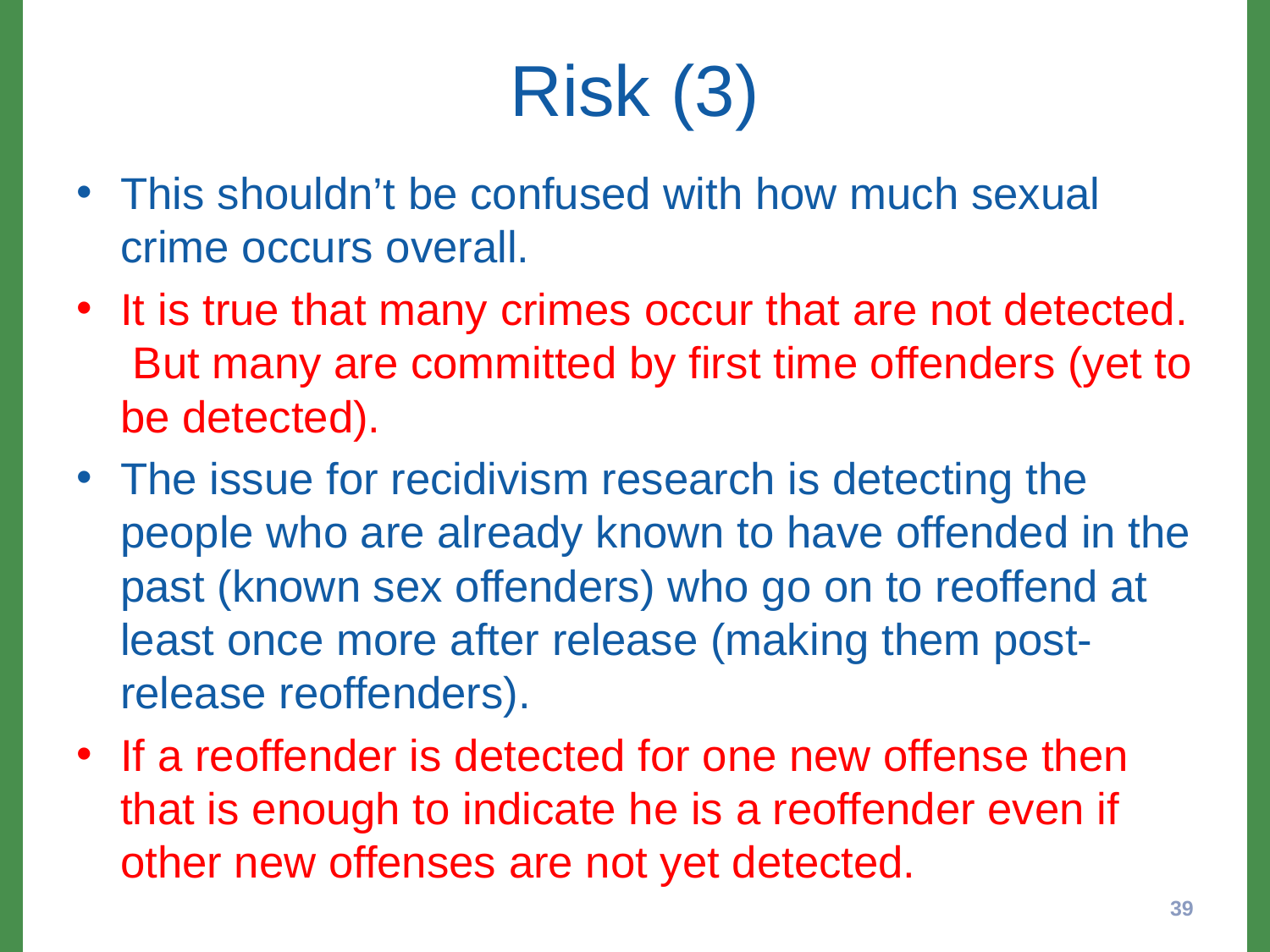

# Risk (3)
This shouldn’t be confused with how much sexual crime occurs overall.
It is true that many crimes occur that are not detected.  But many are committed by first time offenders (yet to be detected).
The issue for recidivism research is detecting the people who are already known to have offended in the past (known sex offenders) who go on to reoffend at least once more after release (making them post-release reoffenders).
If a reoffender is detected for one new offense then that is enough to indicate he is a reoffender even if other new offenses are not yet detected.
39